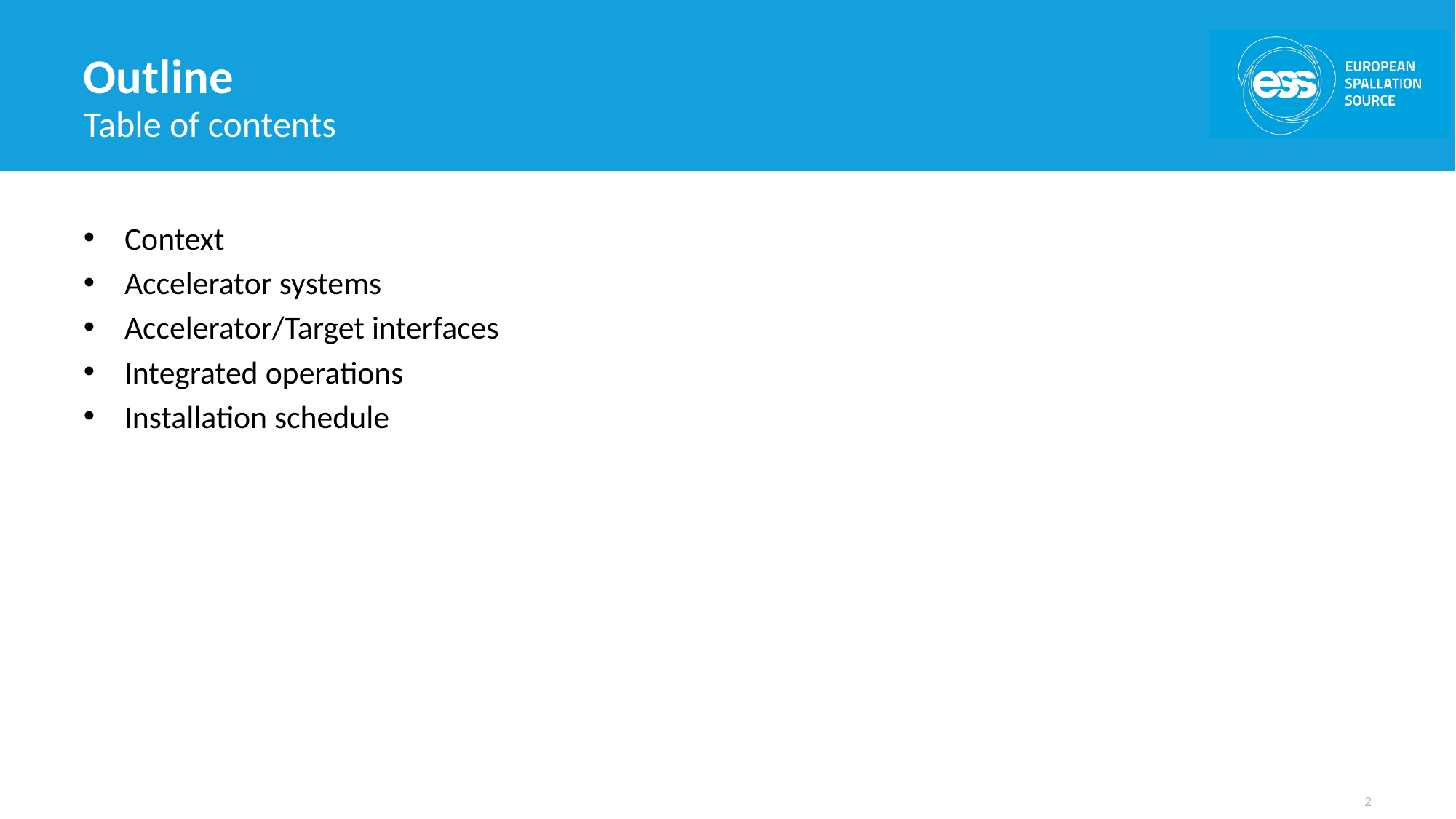

# Outline
Table of contents
Context
Accelerator systems
Accelerator/Target interfaces
Integrated operations
Installation schedule
2